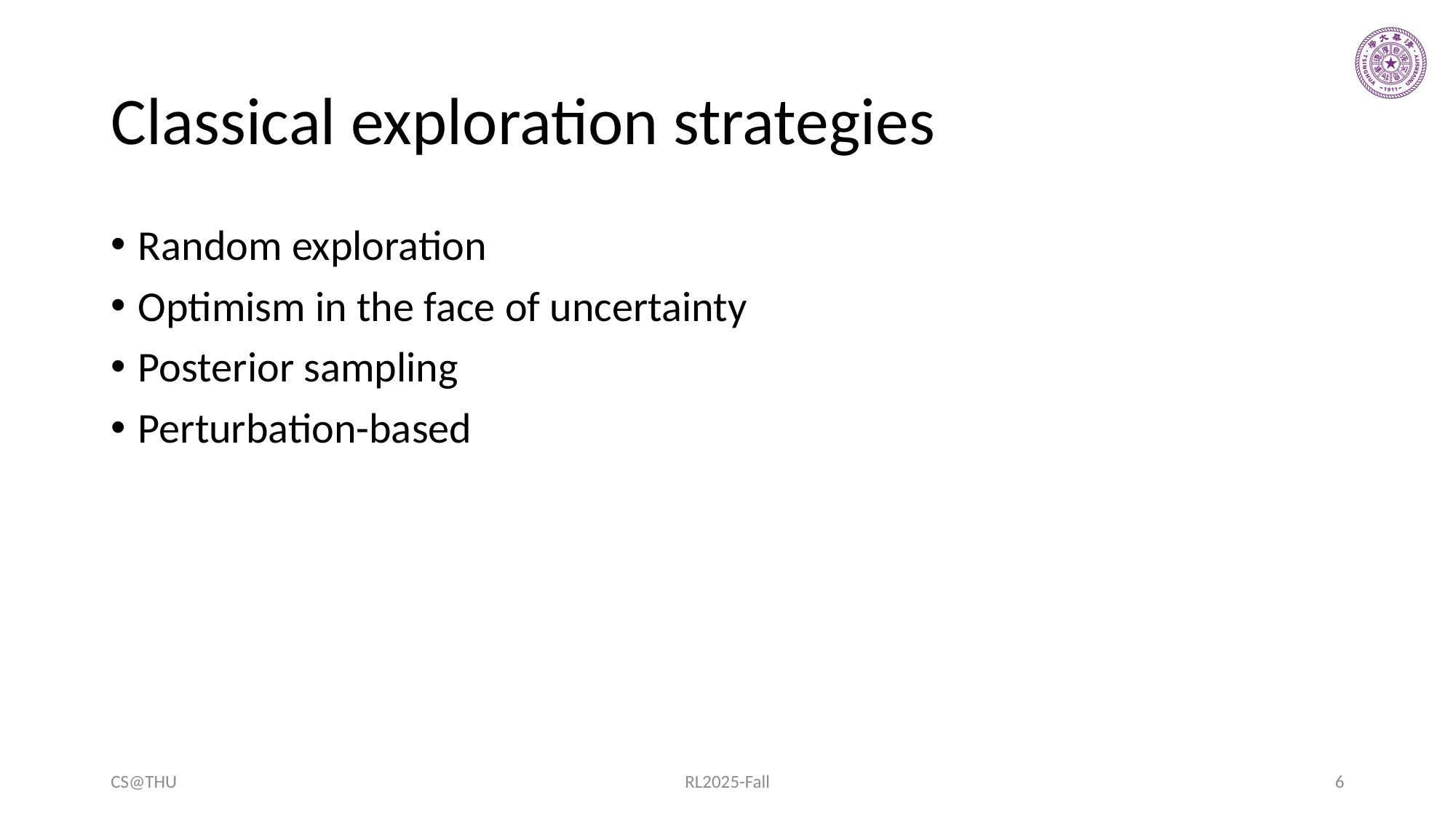

# Classical exploration strategies
Random exploration
Optimism in the face of uncertainty
Posterior sampling
Perturbation-based
CS@THU
RL2025-Fall
6